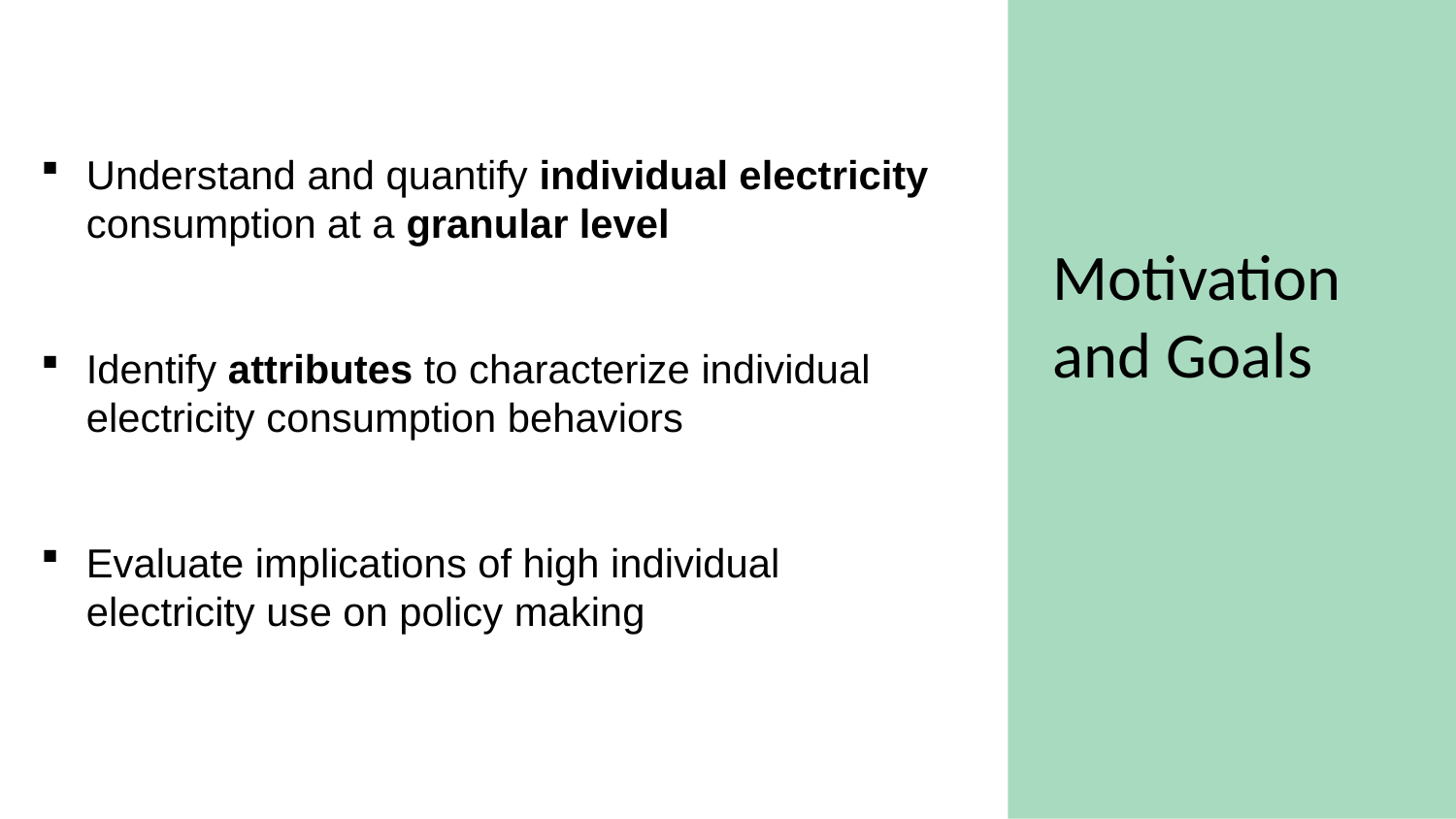

Understand and quantify individual electricity consumption at a granular level

Identify attributes to characterize individual electricity consumption behaviors

Evaluate implications of high individual electricity use on policy making
# Motivation and Goals